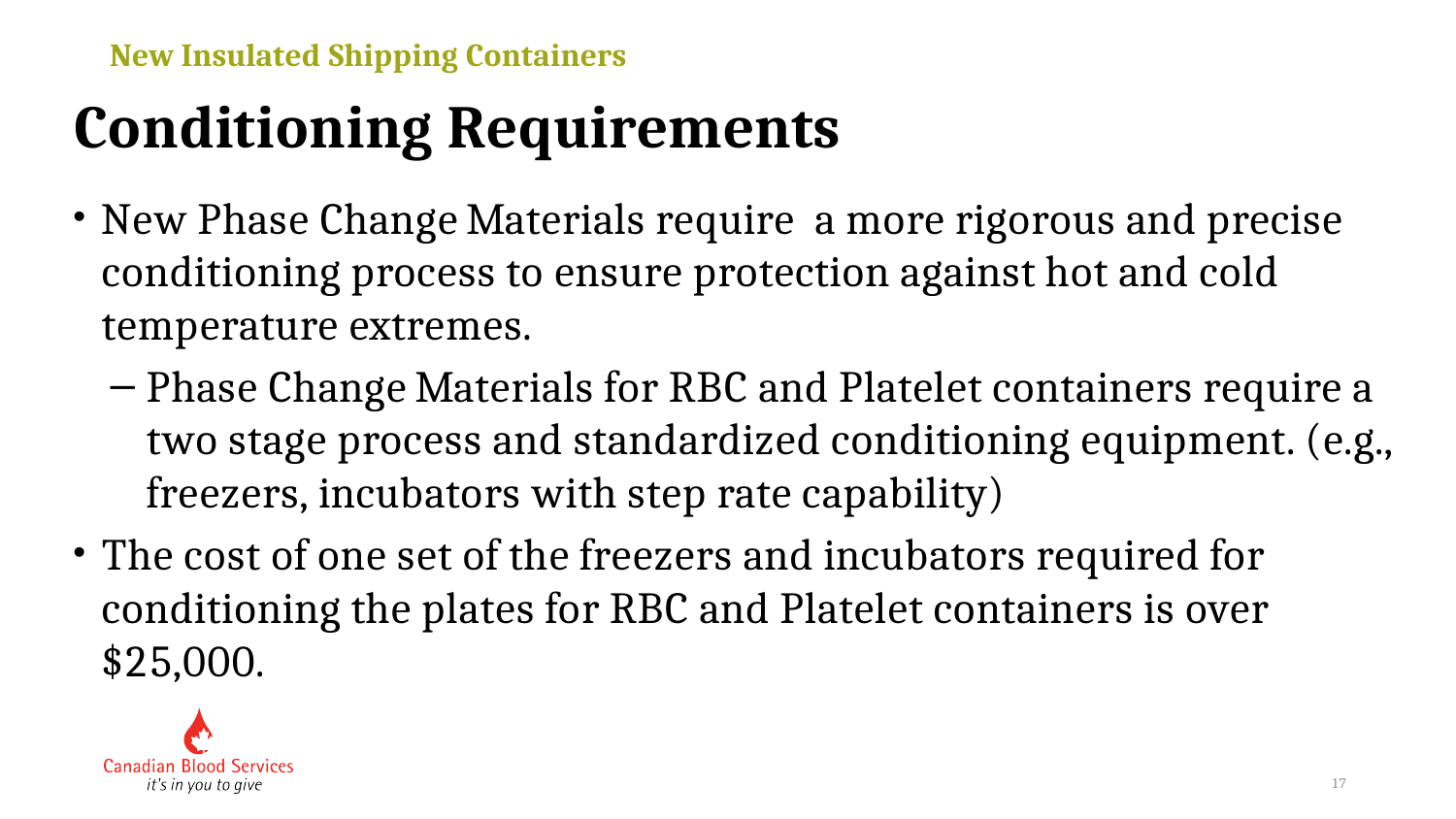

New Insulated Shipping Containers

# Conditioning Requirements
New Phase Change Materials require  a more rigorous and precise conditioning process to ensure protection against hot and cold temperature extremes.
Phase Change Materials for RBC and Platelet containers require a two stage process and standardized conditioning equipment. (e.g., freezers, incubators with step rate capability)
The cost of one set of the freezers and incubators required for conditioning the plates for RBC and Platelet containers is over  $25,000.

17